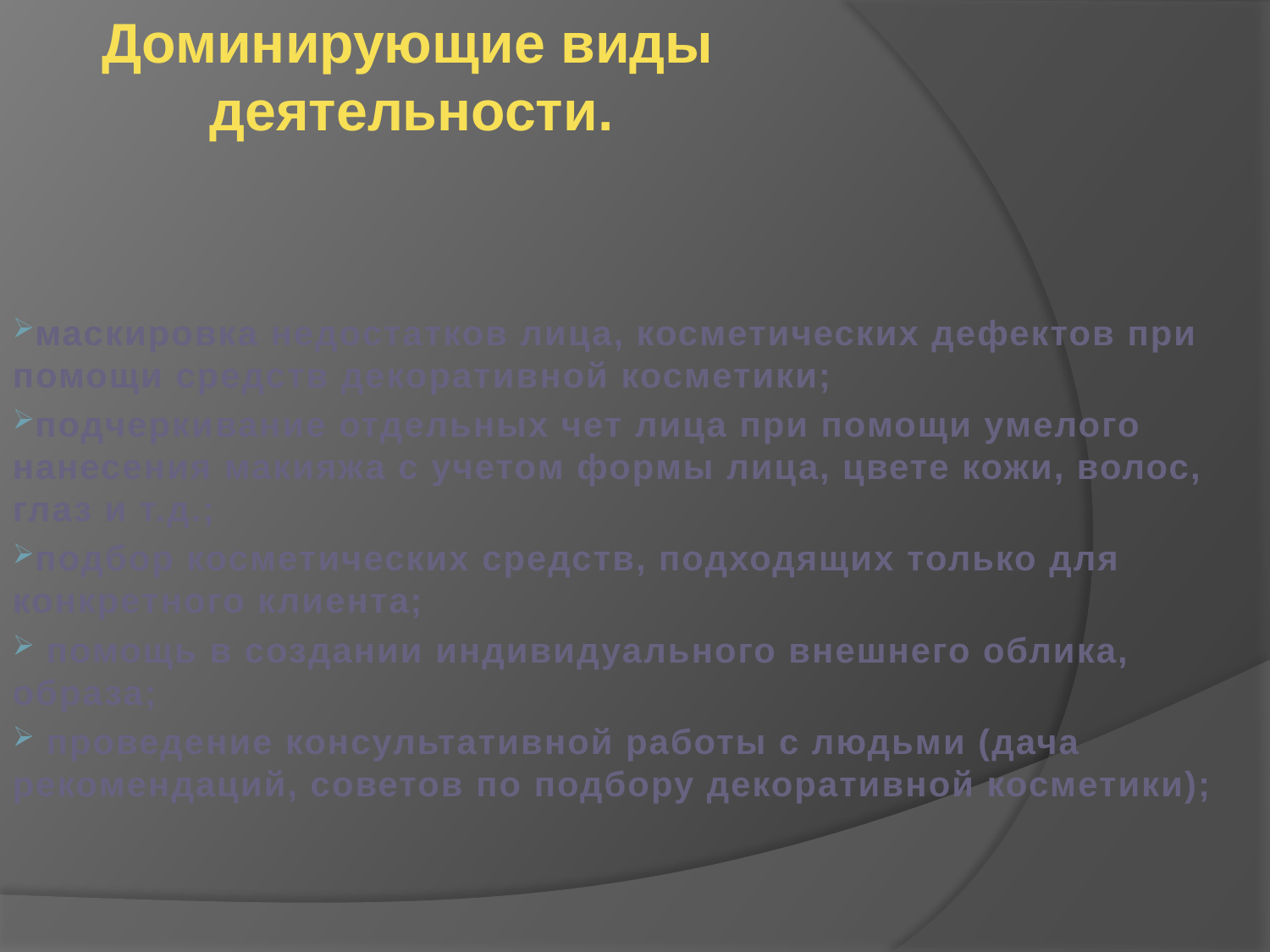

# Доминирующие виды деятельности.
маскировка недостатков лица, косметических дефектов при помощи средств декоративной косметики;
подчеркивание отдельных чет лица при помощи умелого нанесения макияжа с учетом формы лица, цвете кожи, волос, глаз и т.д.;
подбор косметических средств, подходящих только для конкретного клиента;
 помощь в создании индивидуального внешнего облика, образа;
 проведение консультативной работы с людьми (дача рекомендаций, советов по подбору декоративной косметики);